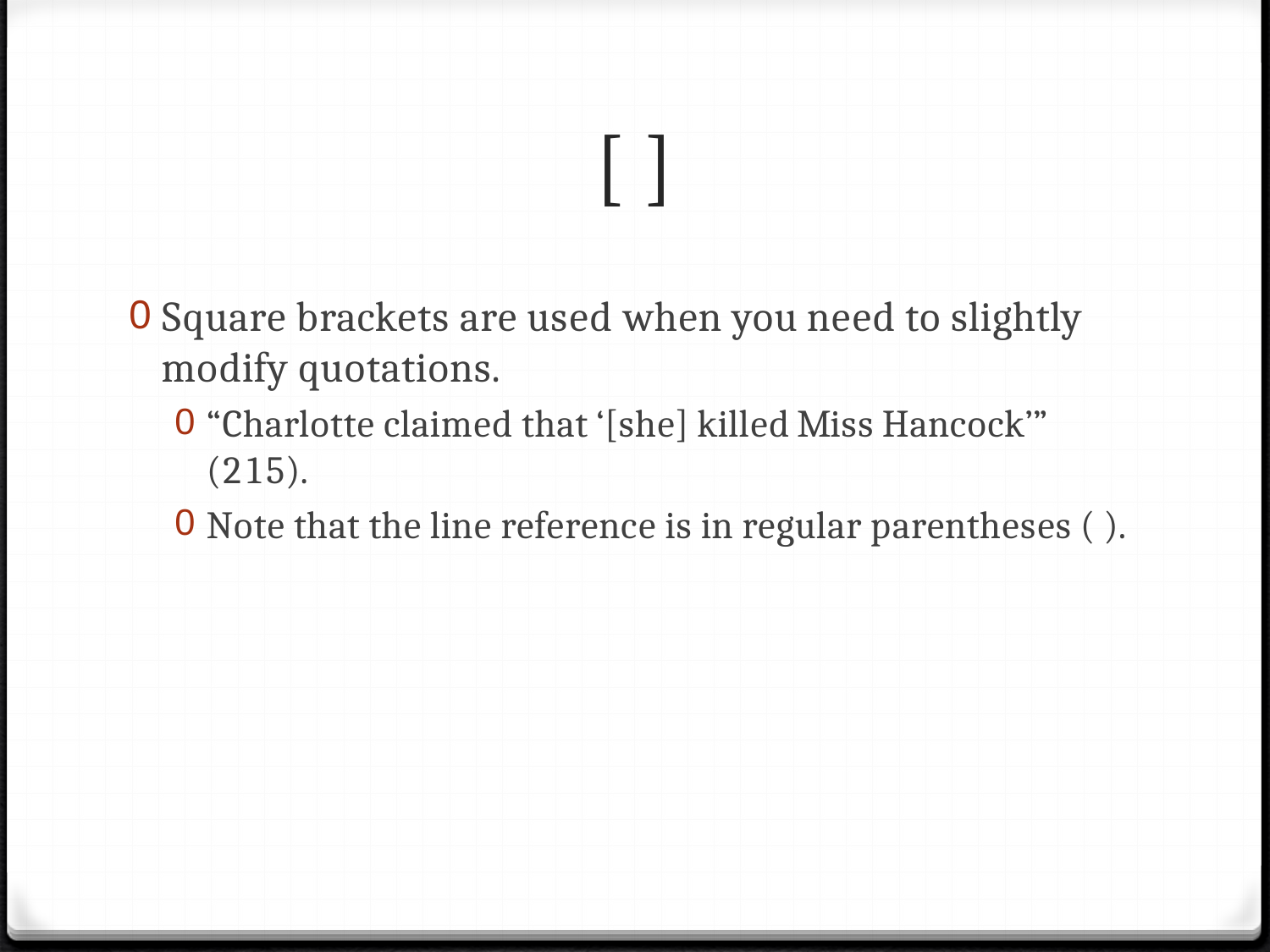

# [ ]
Square brackets are used when you need to slightly modify quotations.
“Charlotte claimed that ‘[she] killed Miss Hancock’” (215).
Note that the line reference is in regular parentheses ( ).